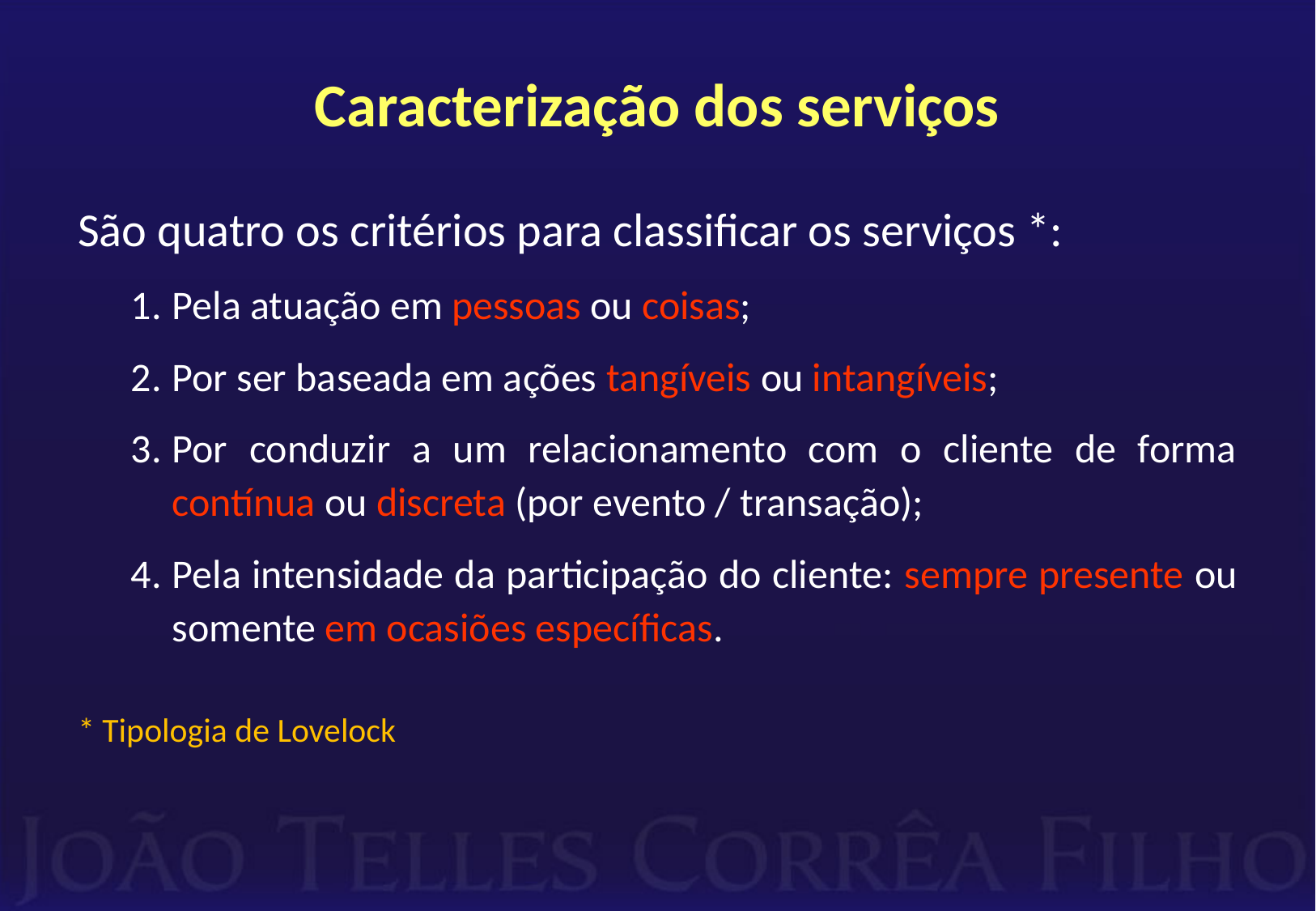

# Caracterização dos serviços
São quatro os critérios para classificar os serviços *:
Pela atuação em pessoas ou coisas;
Por ser baseada em ações tangíveis ou intangíveis;
Por conduzir a um relacionamento com o cliente de forma contínua ou discreta (por evento / transação);
Pela intensidade da participação do cliente: sempre presente ou somente em ocasiões específicas.

* Tipologia de Lovelock